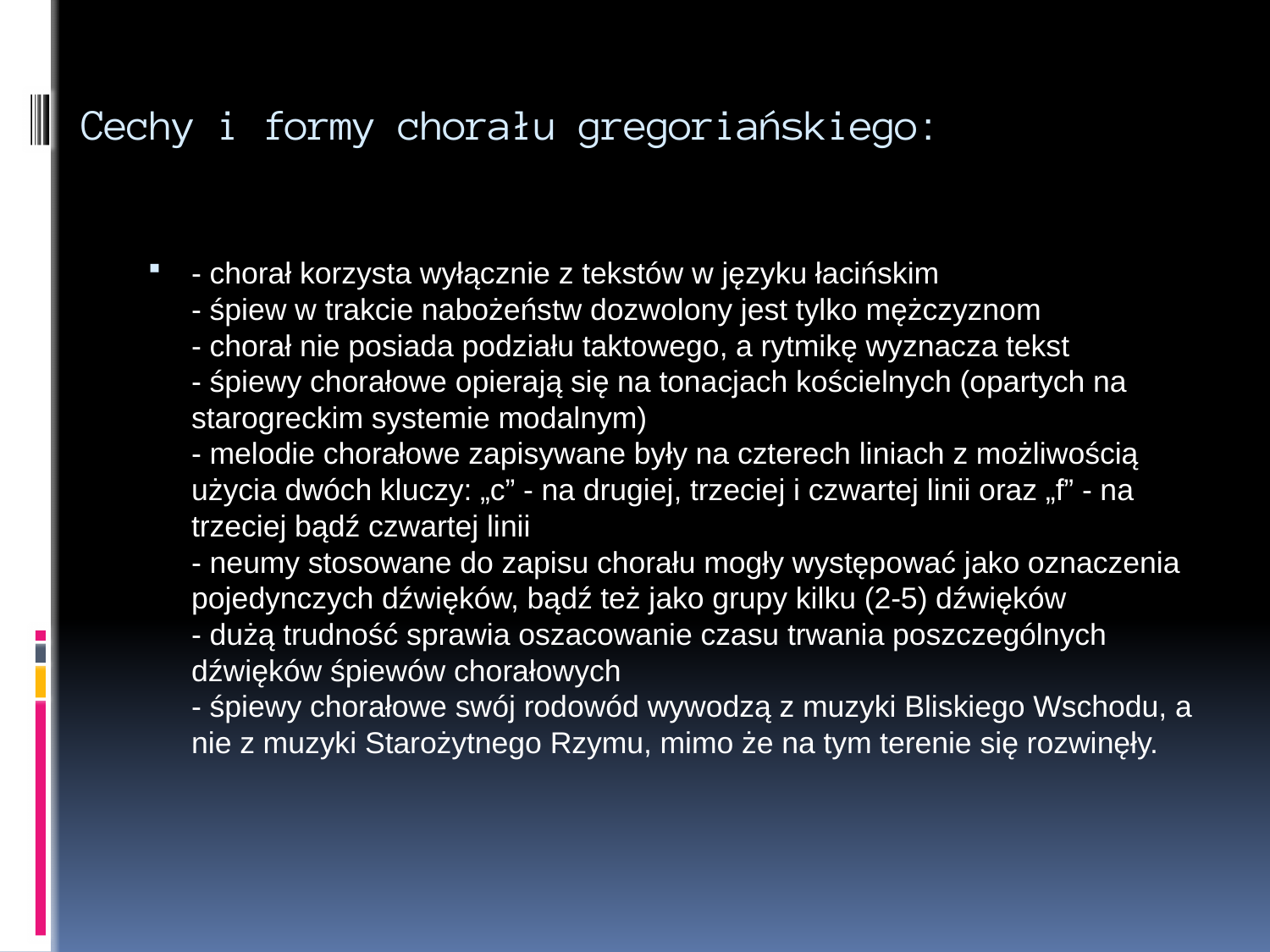

# Cechy i formy chorału gregoriańskiego:
- chorał korzysta wyłącznie z tekstów w języku łacińskim
- śpiew w trakcie nabożeństw dozwolony jest tylko mężczyznom
- chorał nie posiada podziału taktowego, a rytmikę wyznacza tekst
- śpiewy chorałowe opierają się na tonacjach kościelnych (opartych na starogreckim systemie modalnym)
- melodie chorałowe zapisywane były na czterech liniach z możliwością użycia dwóch kluczy: „c” - na drugiej, trzeciej i czwartej linii oraz „f” - na trzeciej bądź czwartej linii
- neumy stosowane do zapisu chorału mogły występować jako oznaczenia pojedynczych dźwięków, bądź też jako grupy kilku (2-5) dźwięków
- dużą trudność sprawia oszacowanie czasu trwania poszczególnych dźwięków śpiewów chorałowych
- śpiewy chorałowe swój rodowód wywodzą z muzyki Bliskiego Wschodu, a nie z muzyki Starożytnego Rzymu, mimo że na tym terenie się rozwinęły.